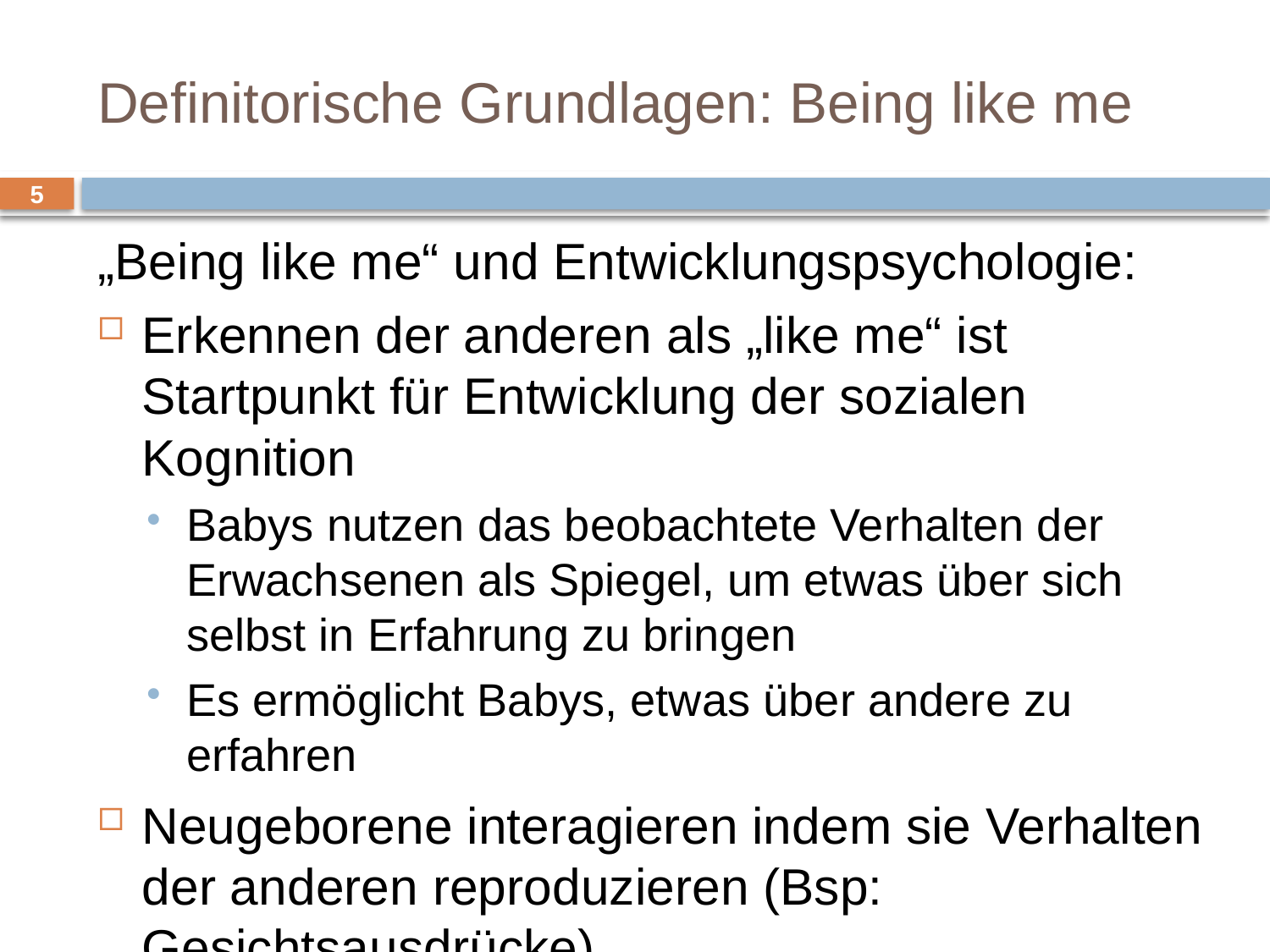

# Definitorische Grundlagen: Being like me
5
„Being like me“ und Entwicklungspsychologie:
Erkennen der anderen als „like me“ ist Startpunkt für Entwicklung der sozialen Kognition
Babys nutzen das beobachtete Verhalten der Erwachsenen als Spiegel, um etwas über sich selbst in Erfahrung zu bringen
Es ermöglicht Babys, etwas über andere zu erfahren
Neugeborene interagieren indem sie Verhalten der anderen reproduzieren (Bsp: Gesichtsausdrücke)